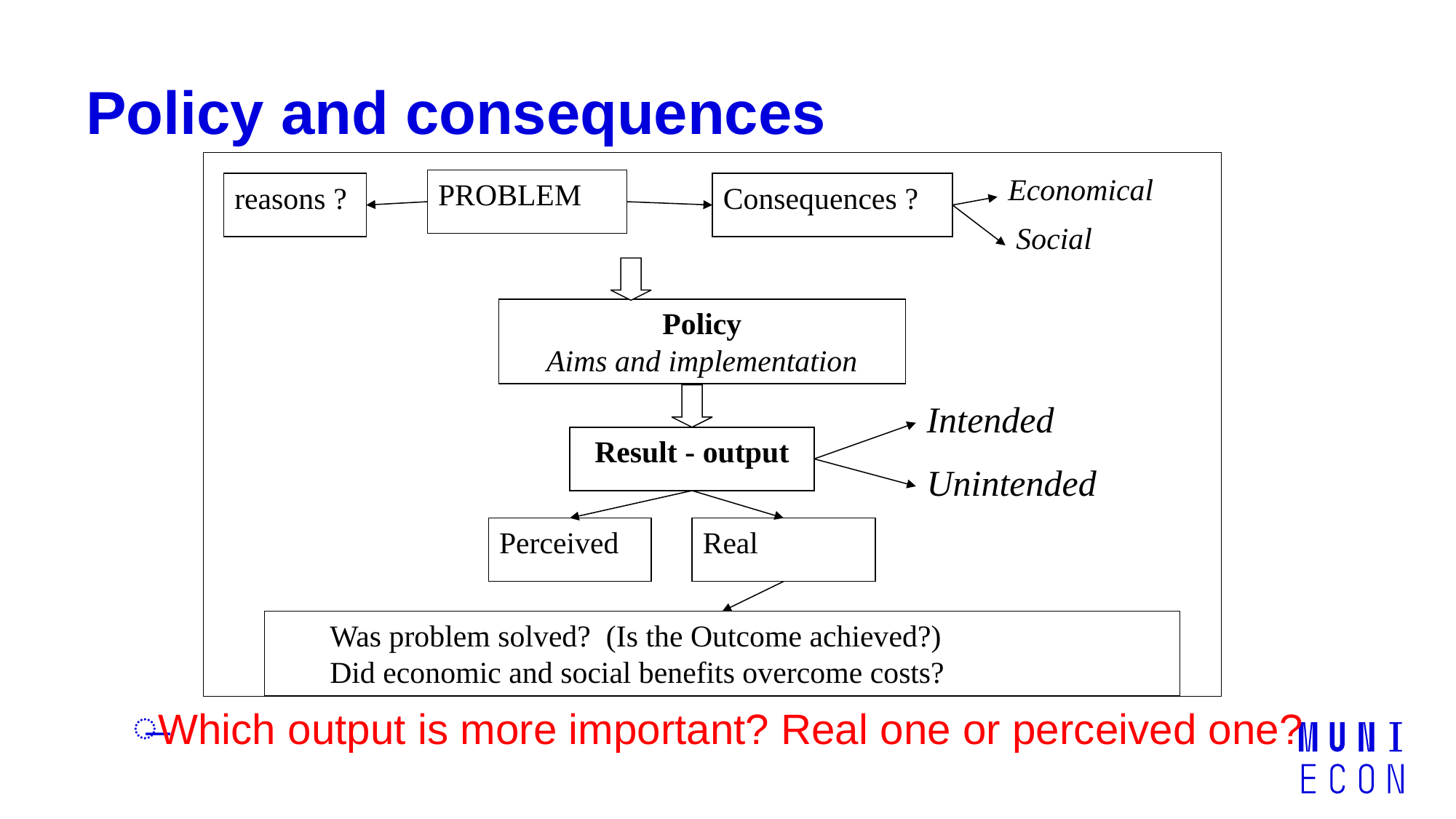

# Policy and consequences

Economical
PROBLEM
reasons ?

Consequences ?

Social

Policy
Aims and implementation

Intended

Result - output

Unintended

Perceived

Real

Was problem solved?  (Is the Outcome achieved?)
Did economic and social benefits overcome costs?

Which output is more important? Real one or perceived one?